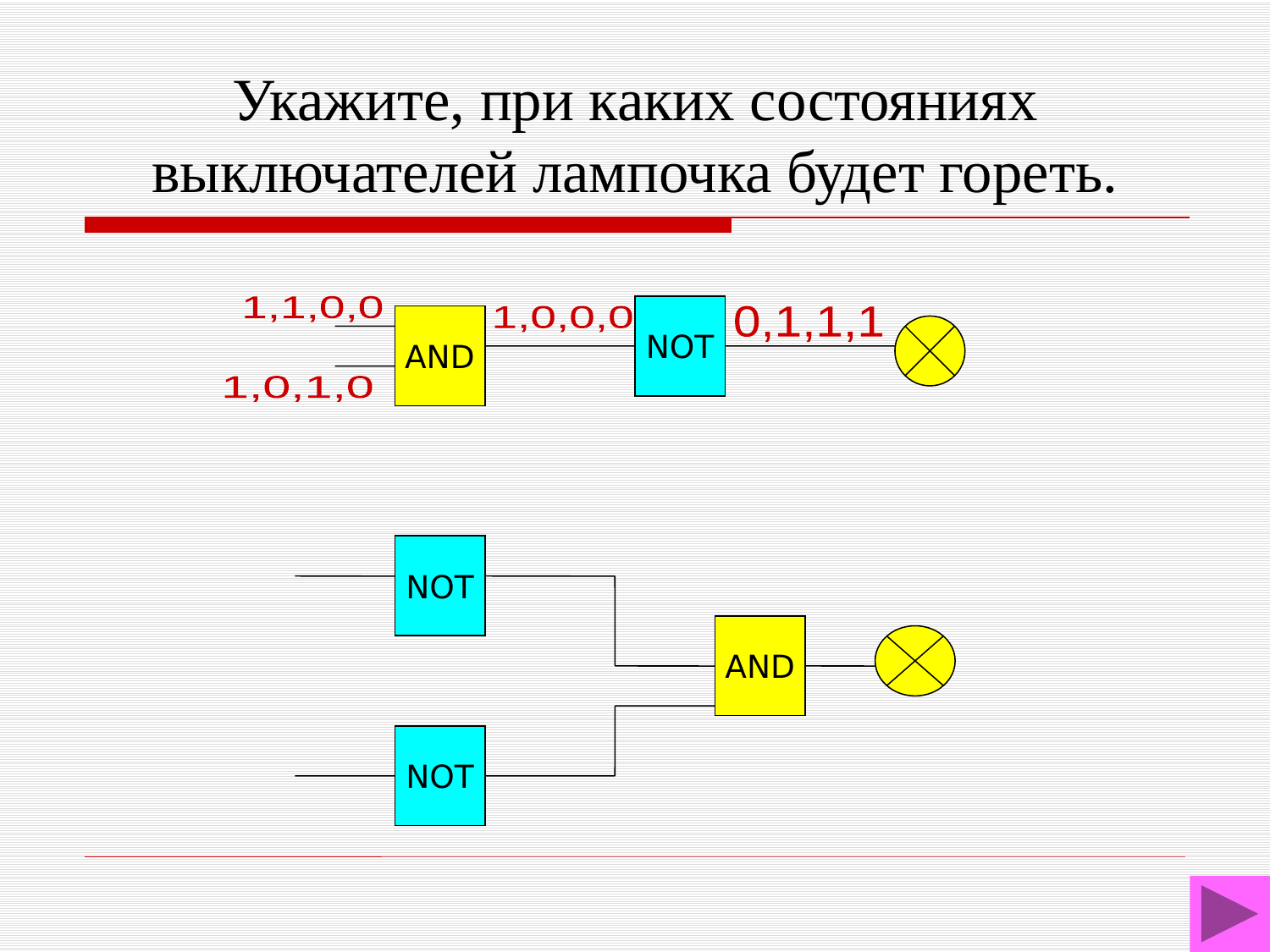

# Укажите, при каких состояниях выключателей лампочка будет гореть.
1,1,0,0
NOT
AND
1,0,0,0
0,1,1,1

1,0,1,0
NOT

AND

NOT